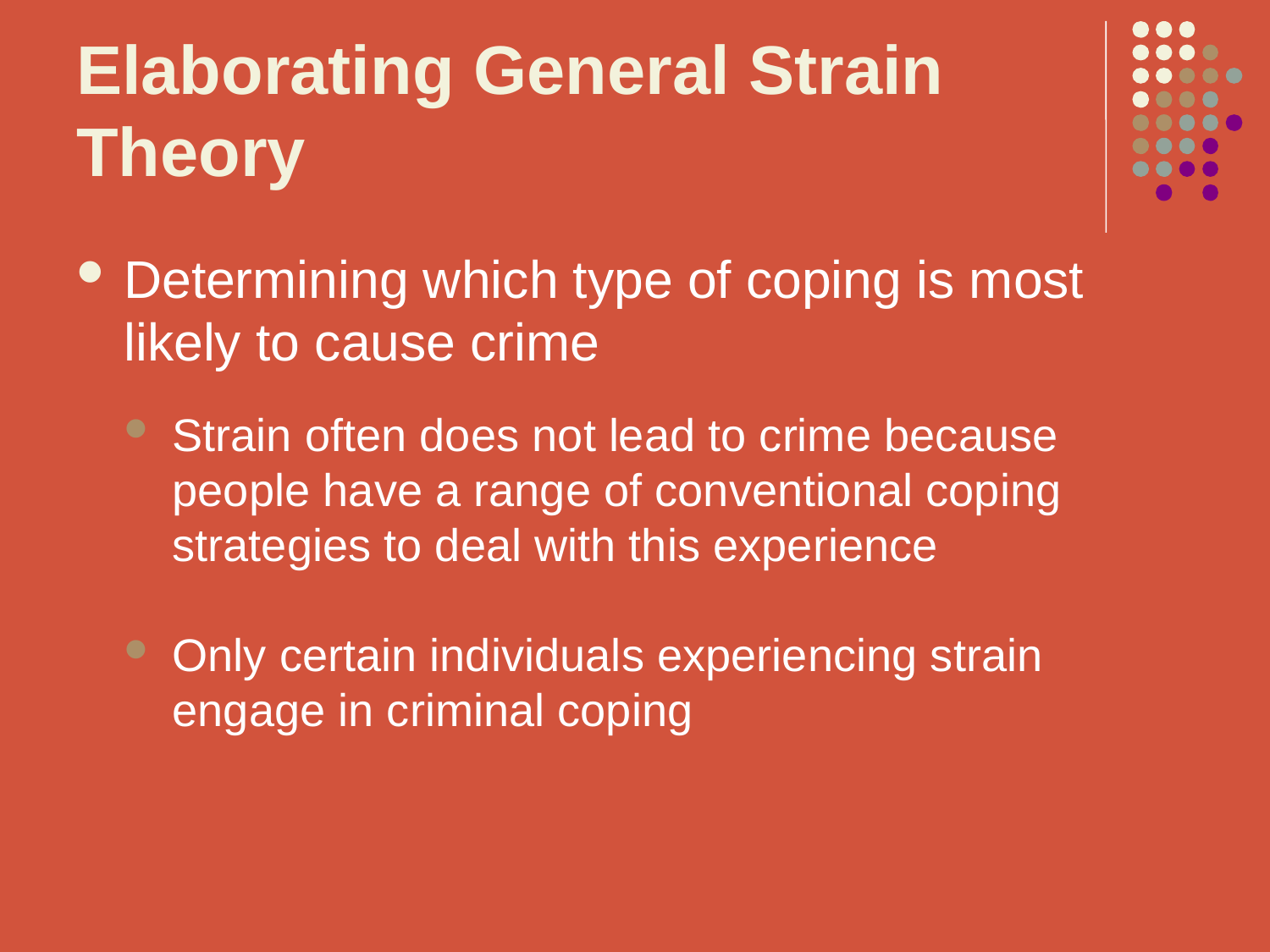

# Elaborating General Strain Theory
Determining which type of coping is most likely to cause crime

Strain often does not lead to crime because people have a range of conventional coping strategies to deal with this experience

Only certain individuals experiencing strain engage in criminal coping